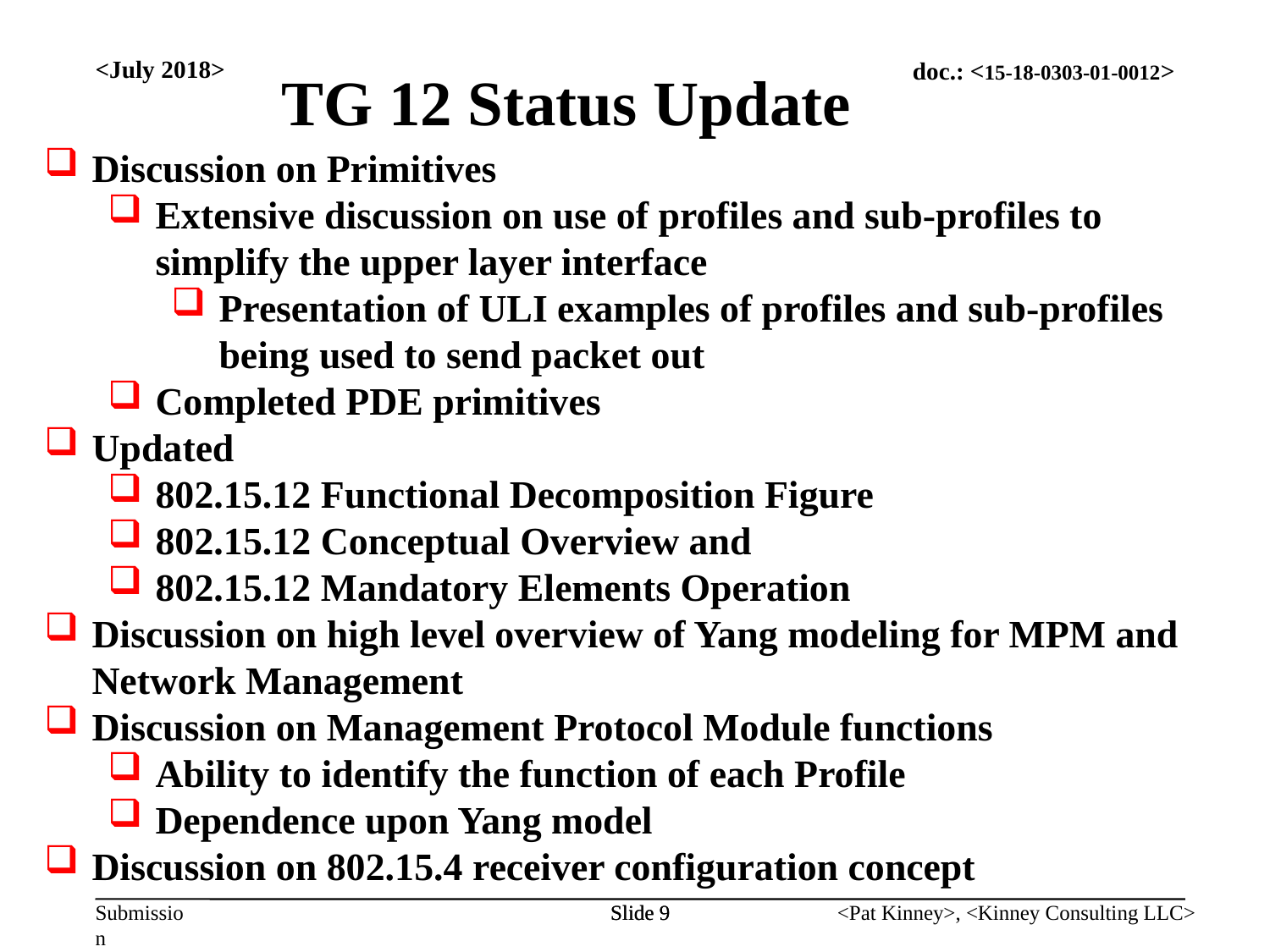

TG 12 Status Update
<July 2018>
Discussion on Primitives
Extensive discussion on use of profiles and sub-profiles to simplify the upper layer interface
Presentation of ULI examples of profiles and sub-profiles being used to send packet out
Completed PDE primitives
Updated
802.15.12 Functional Decomposition Figure
802.15.12 Conceptual Overview and
802.15.12 Mandatory Elements Operation
Discussion on high level overview of Yang modeling for MPM and Network Management
Discussion on Management Protocol Module functions
Ability to identify the function of each Profile
Dependence upon Yang model
Discussion on 802.15.4 receiver configuration concept

Slide 9
Slide 9
<Pat Kinney>, <Kinney Consulting LLC>